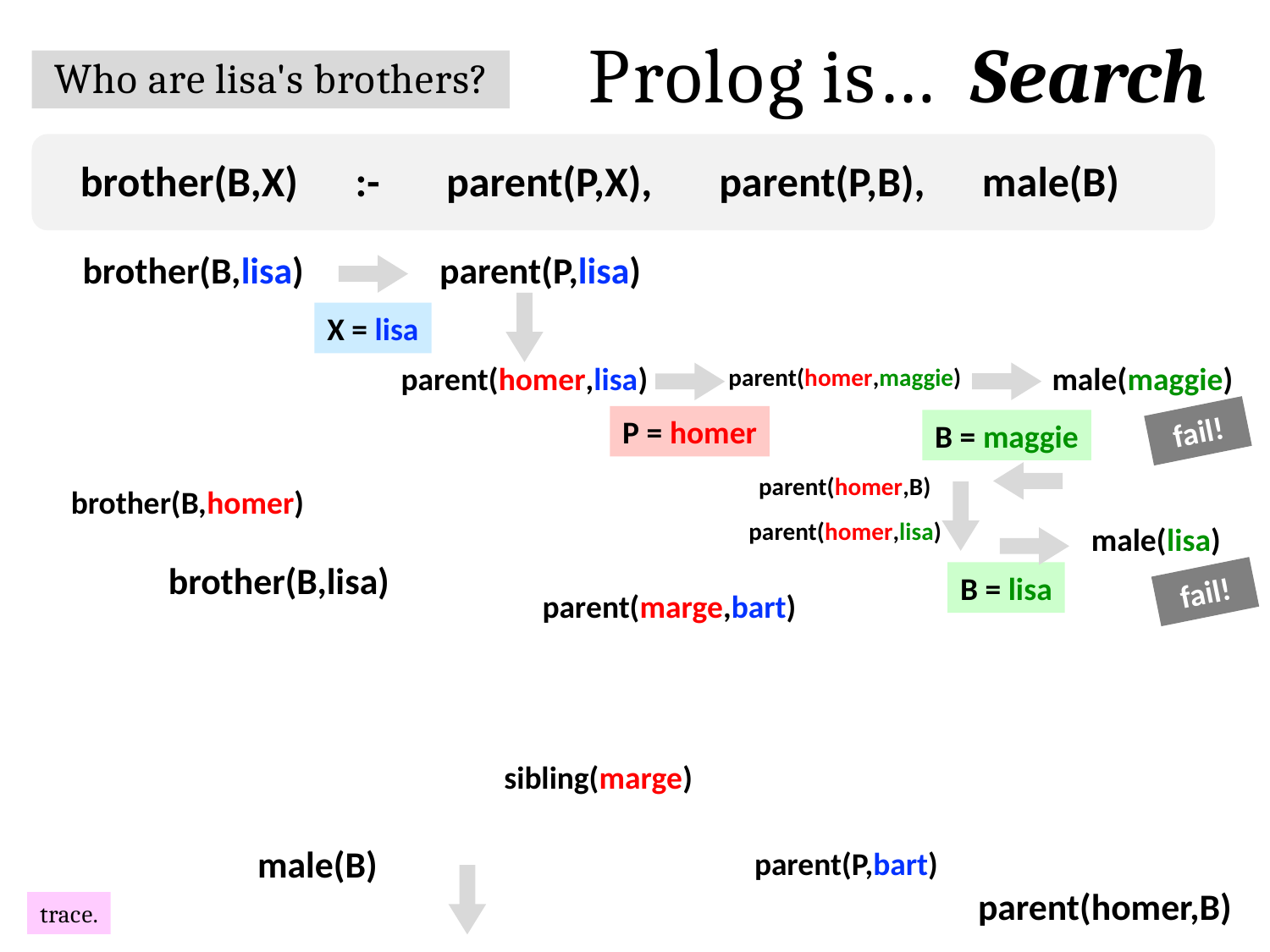

Prolog is…  Search
Who are lisa's brothers?

brother(B,X)      :-       parent(P,X),       parent(P,B),      male(B)
brother(B,lisa)
parent(P,lisa)

X = lisa

male(maggie)
parent(homer,lisa)
parent(homer,maggie)

fail!
P = homer
B = maggie

parent(homer,B)
brother(B,homer)

parent(homer,lisa)
male(lisa)

brother(B,lisa)
B = lisa
fail!
parent(marge,bart)
sibling(marge)
male(B)
parent(P,bart)
parent(homer,B)

trace.